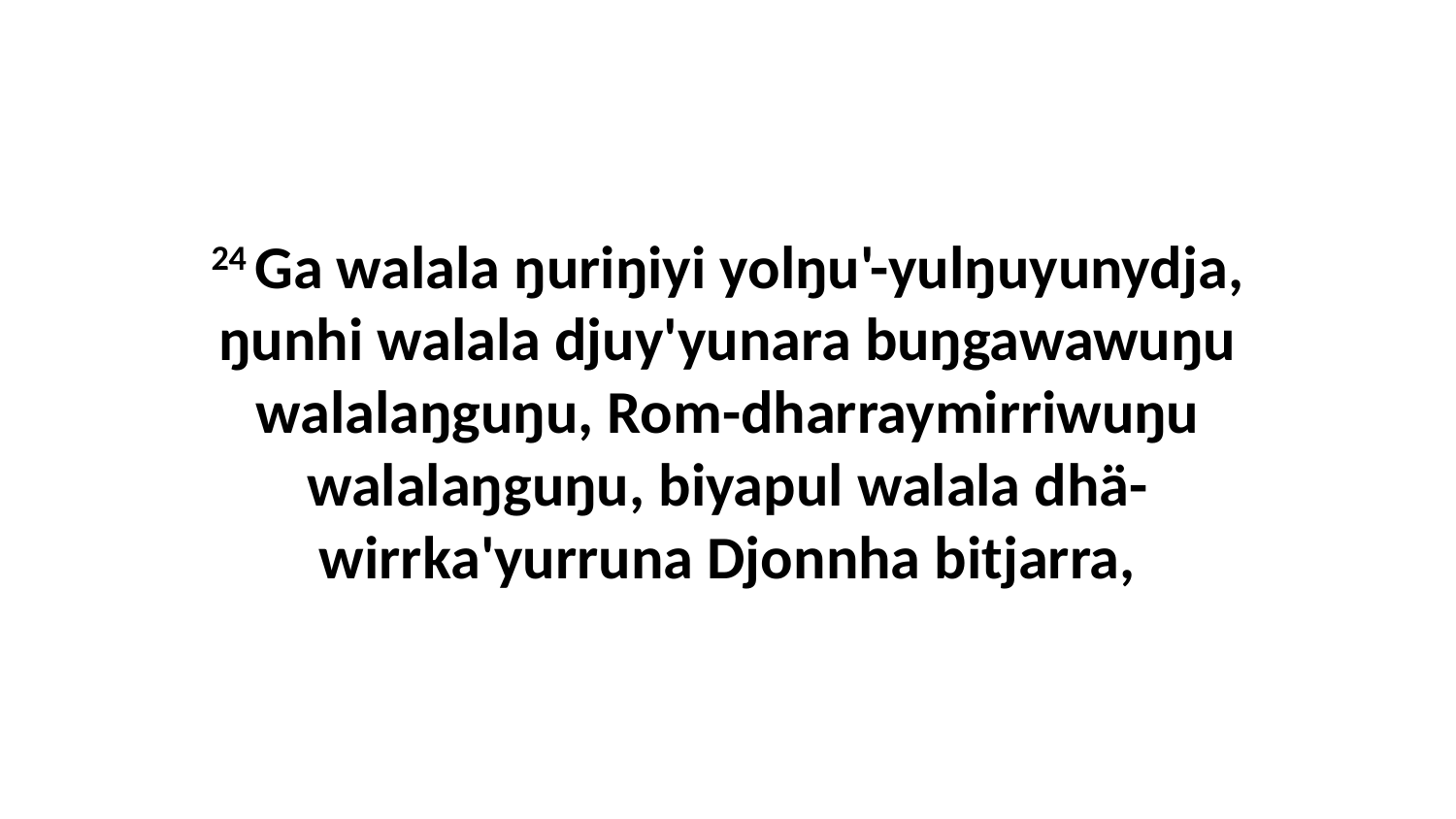

24 Ga walala ŋuriŋiyi yolŋu'-yulŋuyunydja, ŋunhi walala djuy'yunara buŋgawawuŋu walalaŋguŋu, Rom-dharraymirriwuŋu walalaŋguŋu, biyapul walala dhä-wirrka'yurruna Djonnha bitjarra,